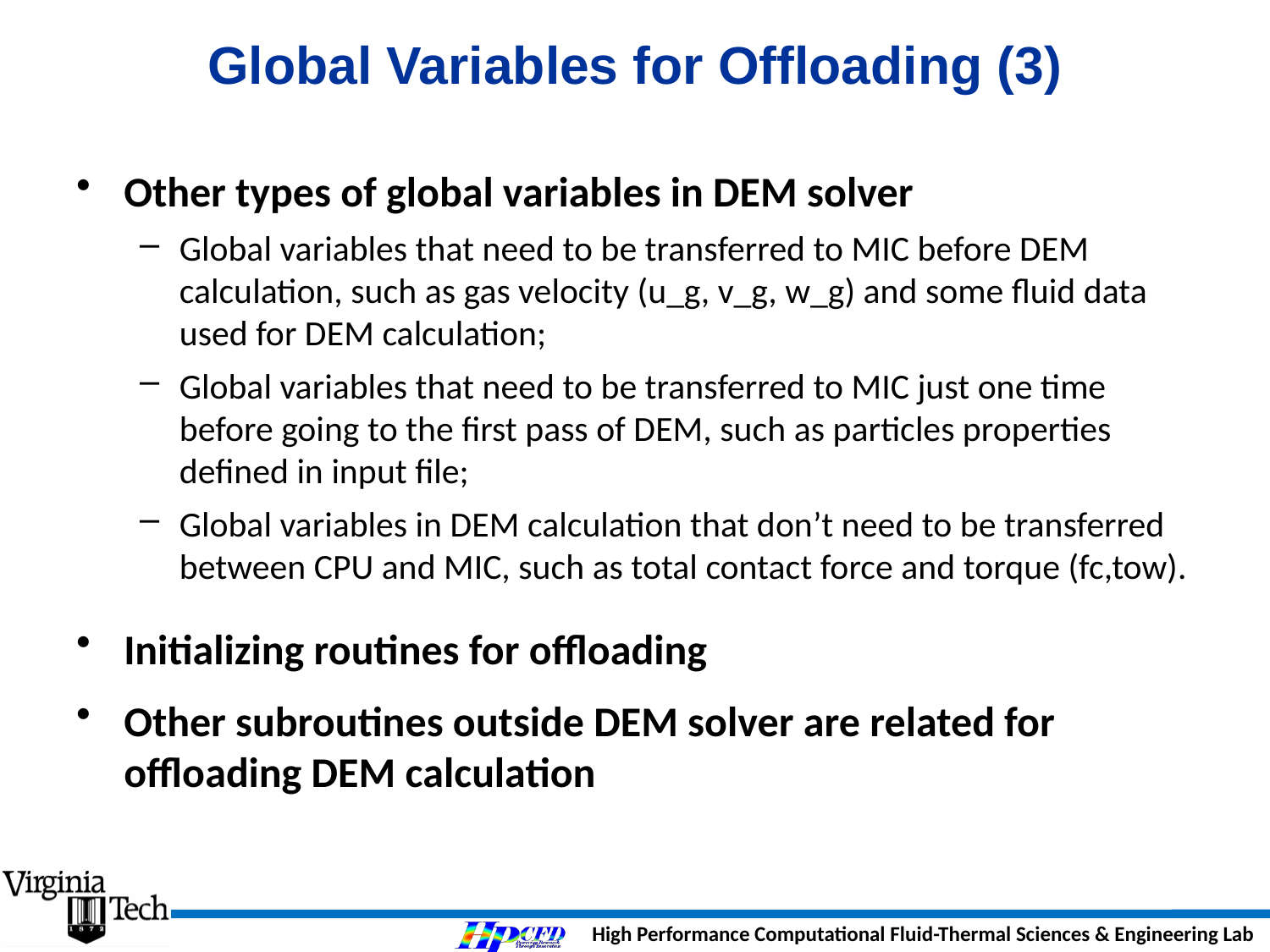

# Global Variables for Offloading (3)
Other types of global variables in DEM solver
Global variables that need to be transferred to MIC before DEM calculation, such as gas velocity (u_g, v_g, w_g) and some fluid data used for DEM calculation;
Global variables that need to be transferred to MIC just one time before going to the first pass of DEM, such as particles properties defined in input file;
Global variables in DEM calculation that don’t need to be transferred between CPU and MIC, such as total contact force and torque (fc,tow).
Initializing routines for offloading
Other subroutines outside DEM solver are related for offloading DEM calculation